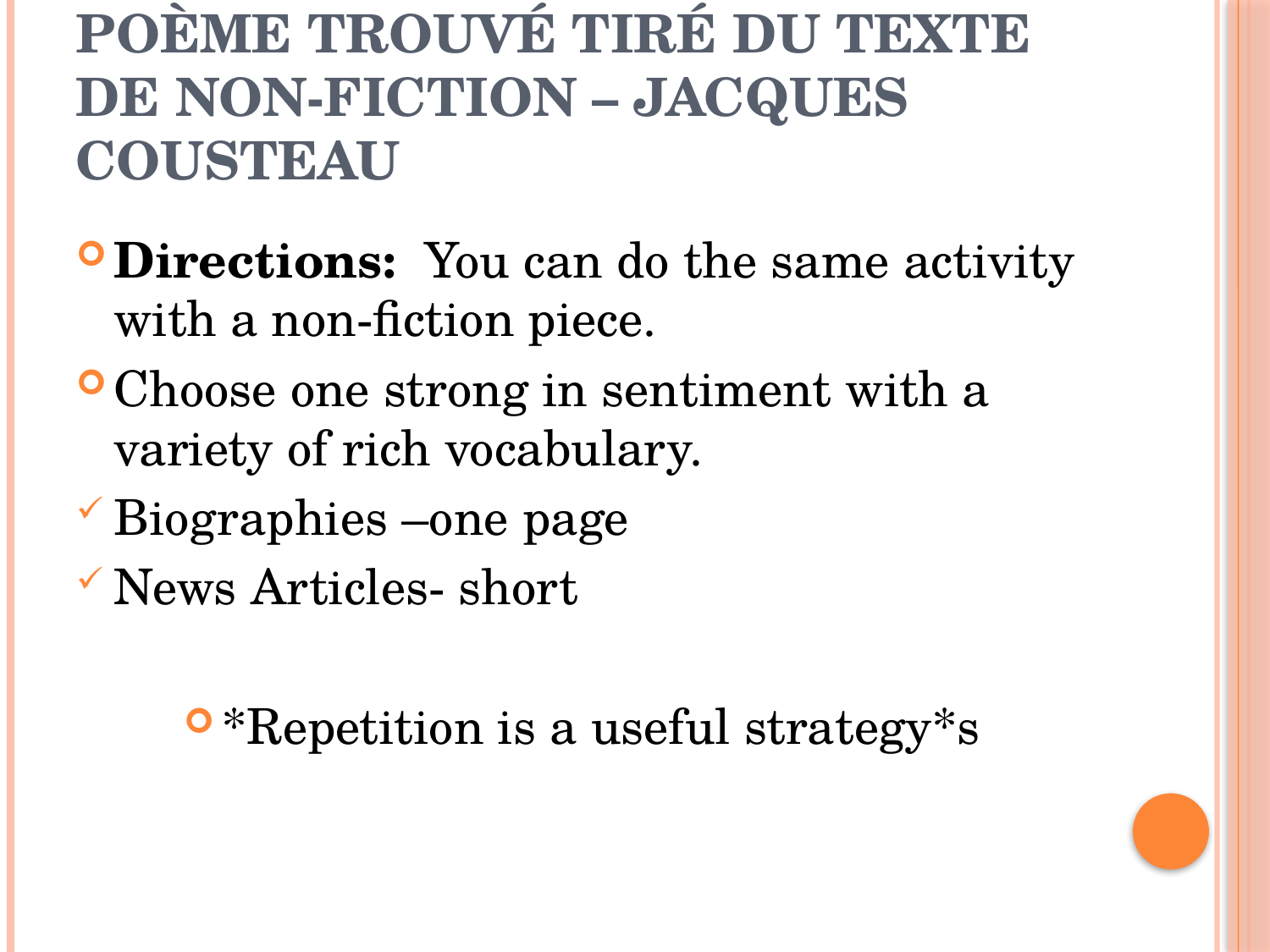

# Poème trouvé tiré du texte de non-fiction – jacques cousteau
Directions:  You can do the same activity with a non-fiction piece.
Choose one strong in sentiment with a variety of rich vocabulary.
Biographies –one page
News Articles- short

*Repetition is a useful strategy*s